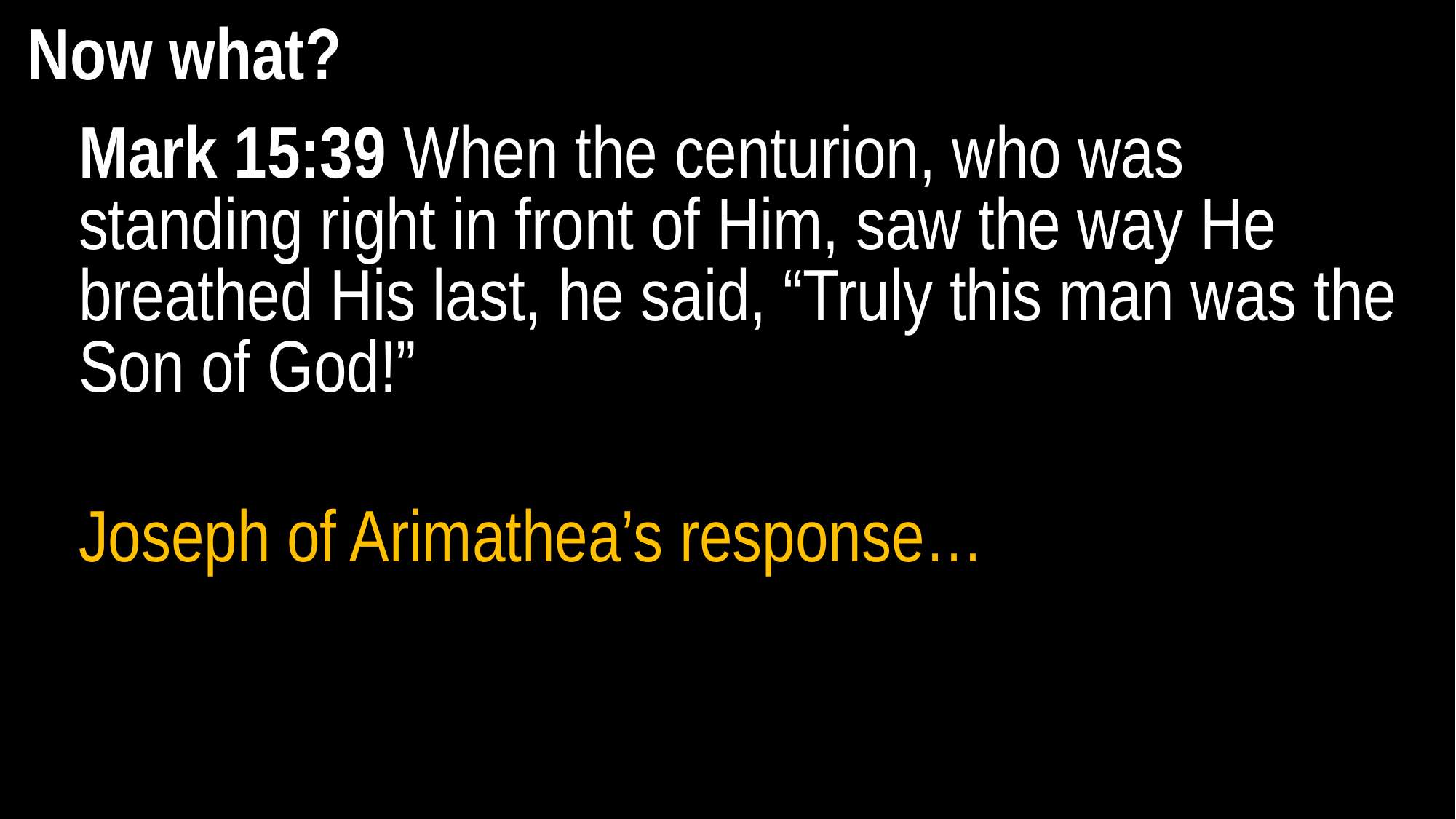

Now what?
Mark 15:39 When the centurion, who was standing right in front of Him, saw the way He breathed His last, he said, “Truly this man was the Son of God!”
Joseph of Arimathea’s response…